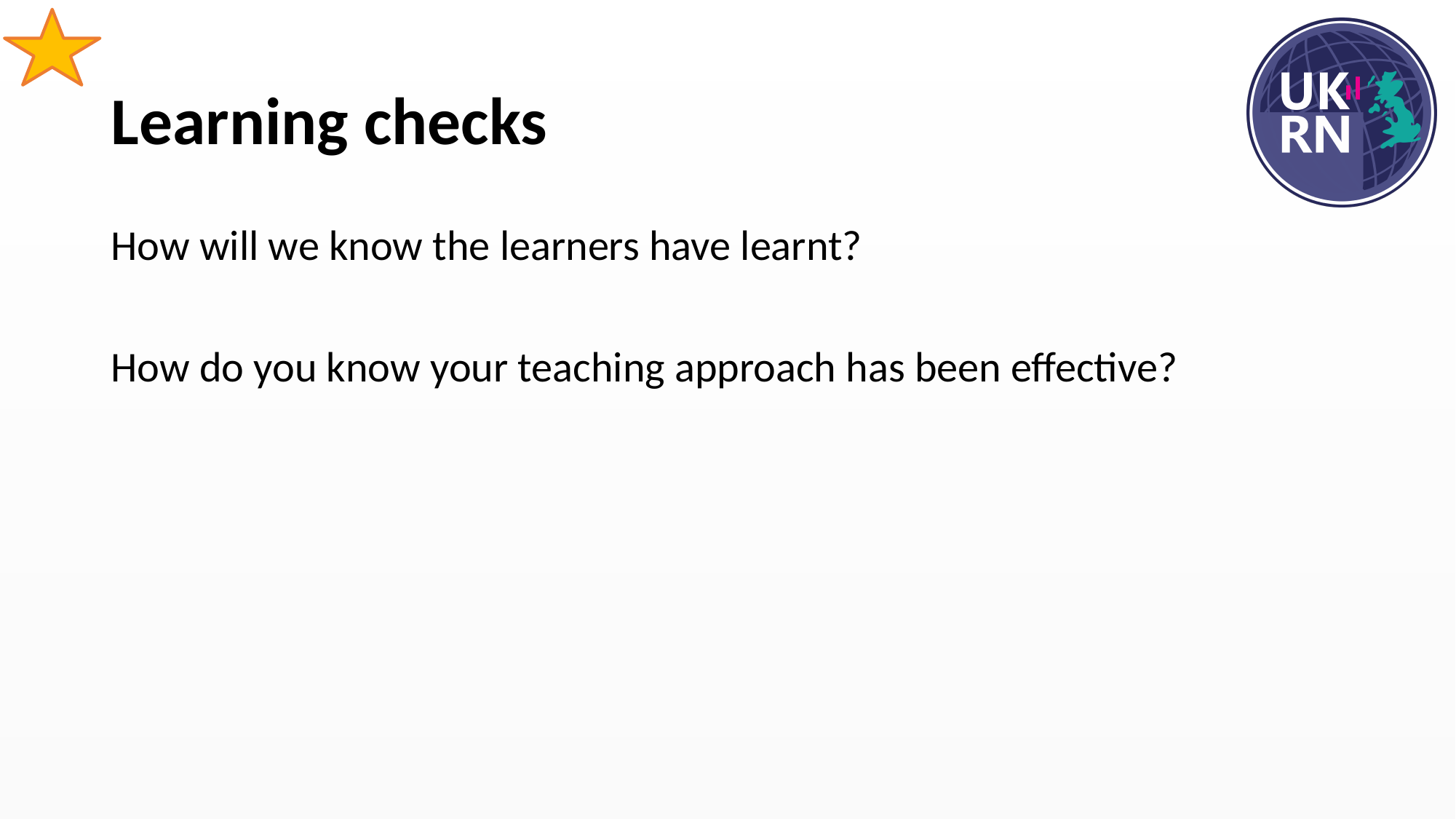

# Learning checks
How will we know the learners have learnt?

How do you know your teaching approach has been effective?